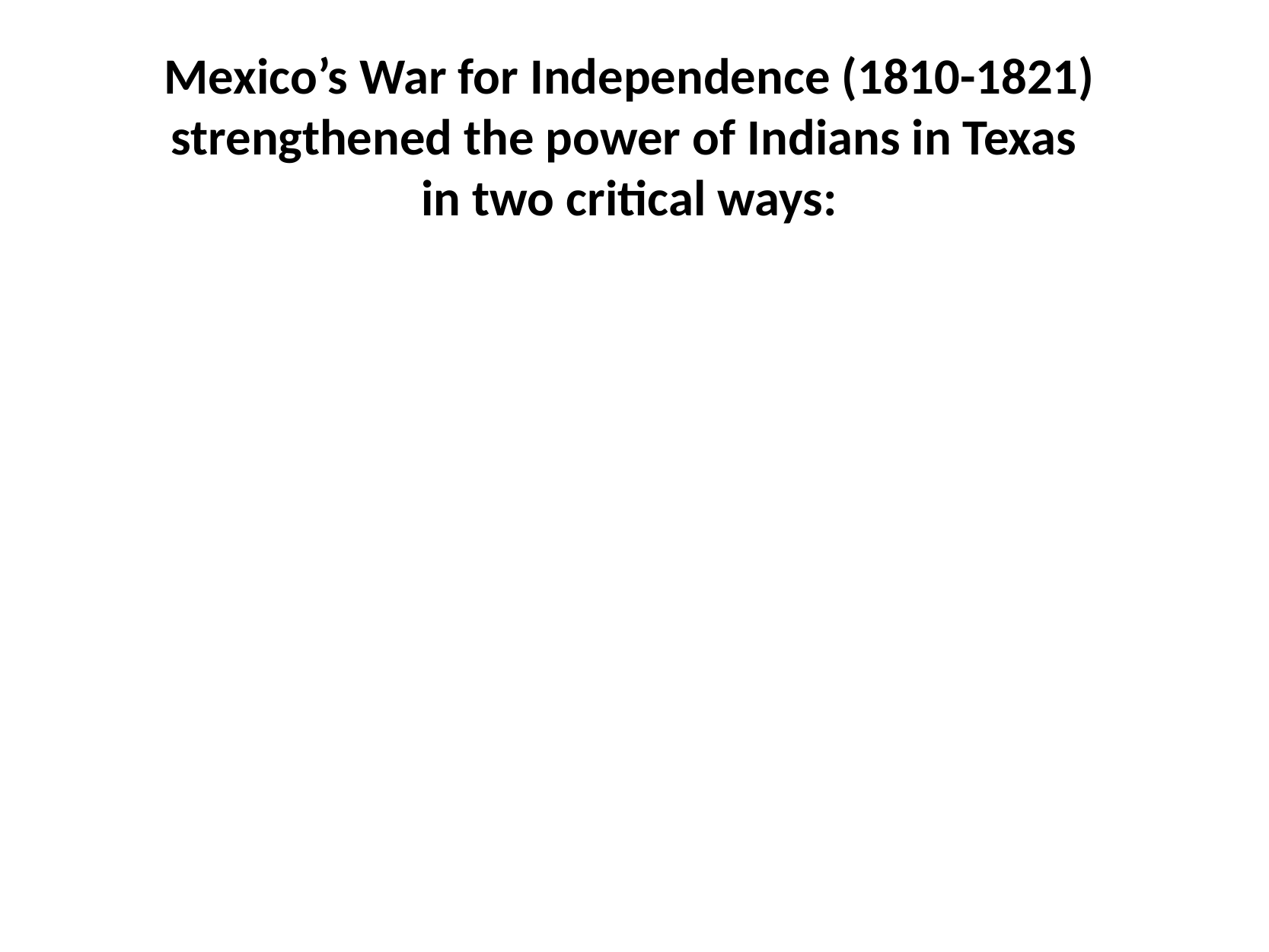

Mexico’s War for Independence (1810-1821) strengthened the power of Indians in Texas
in two critical ways: